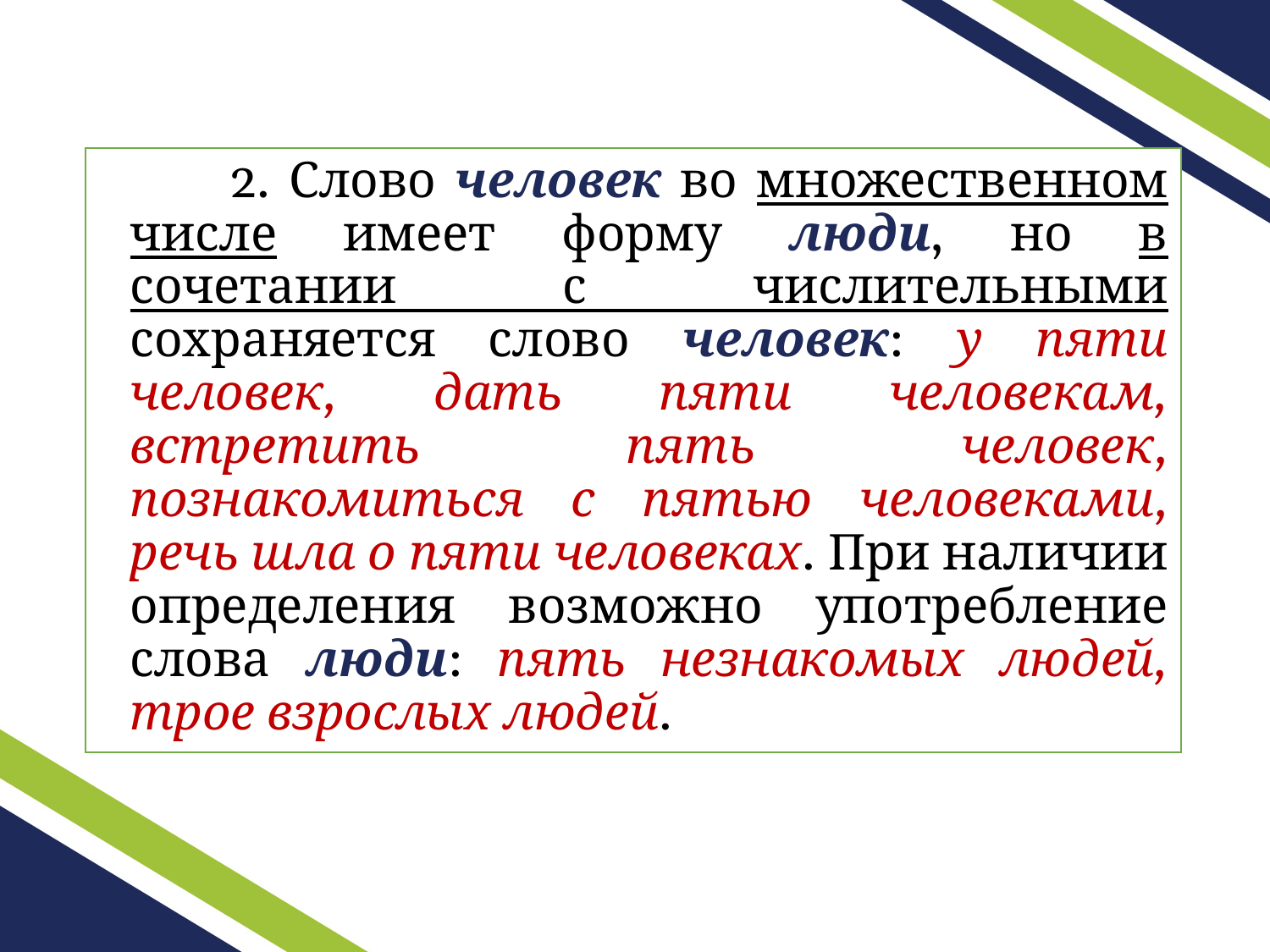

#
       2. Слово человек во множественном числе имеет форму люди, но в сочетании с числительными сохраняется слово человек: у пяти человек, дать пяти человекам, встретить пять человек, познакомиться с пятью человеками, речь шла о пяти человеках. При наличии определения возможно употребление слова люди: пять незнакомых людей, трое взрослых людей.